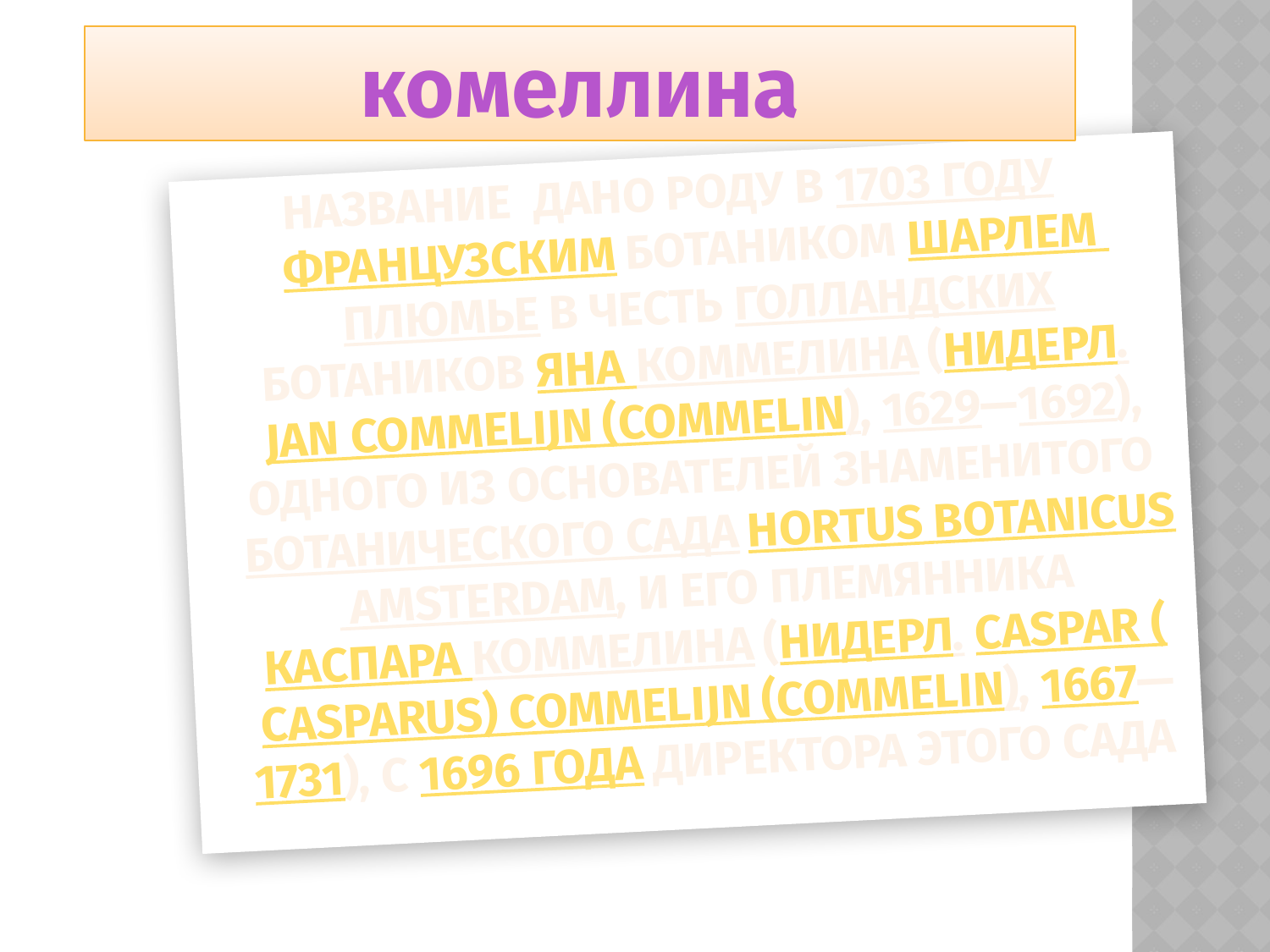

комеллина
#
Название  дано роду в 1703 году французским ботаником Шарлем Плюмье в честь голландских ботаников Яна Коммелина (нидерл. Jan Commelijn (Commelin), 1629—1692), одного из основателей знаменитого ботанического сада Hortus Botanicus Amsterdam, и его племянника Каспара Коммелина (нидерл. Caspar (Casparus) Commelijn (Commelin), 1667—1731), с 1696 года директора этого сада